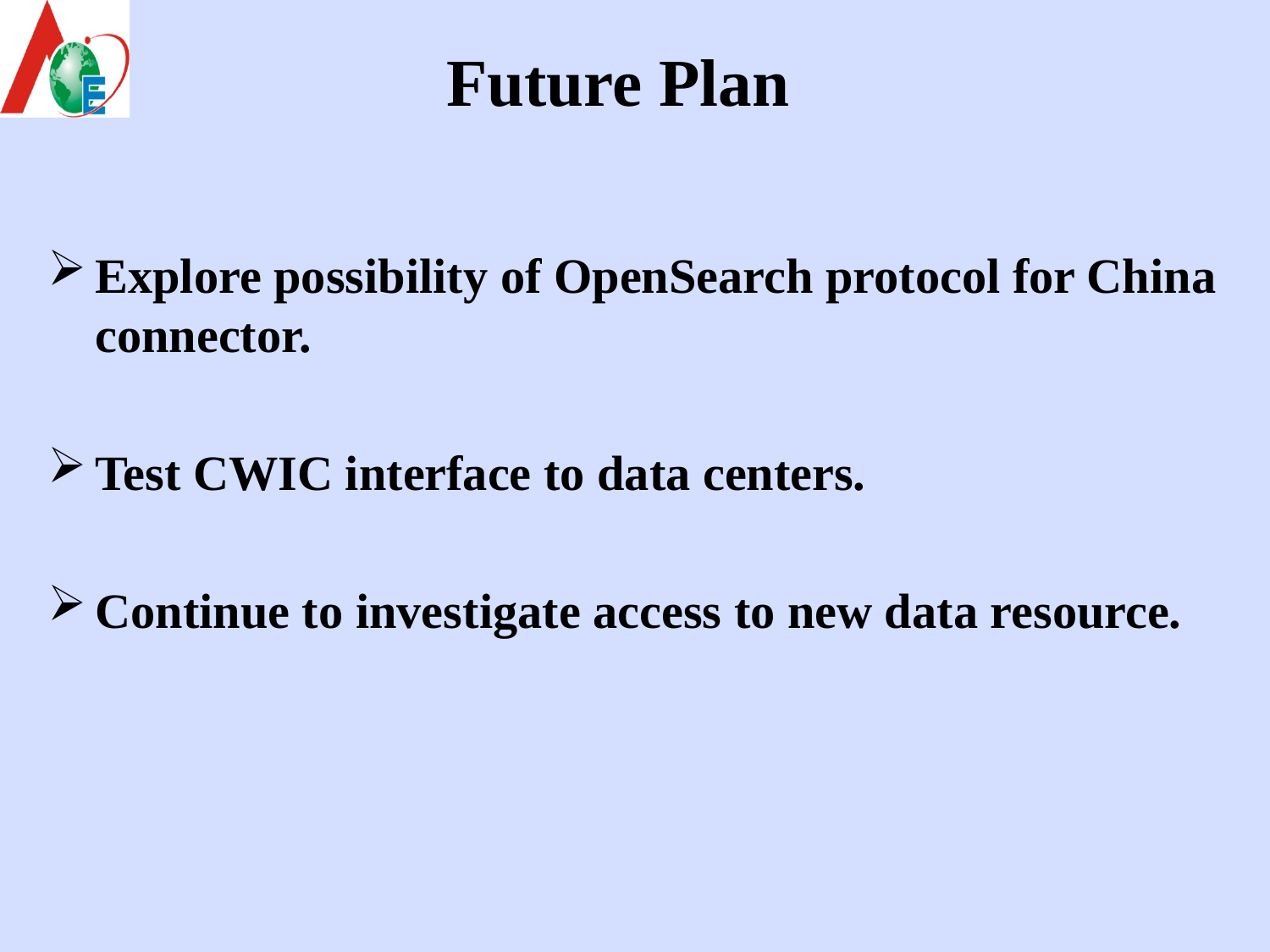

Future Plan
Explore possibility of OpenSearch protocol for China connector.

Test CWIC interface to data centers.

Continue to investigate access to new data resource.